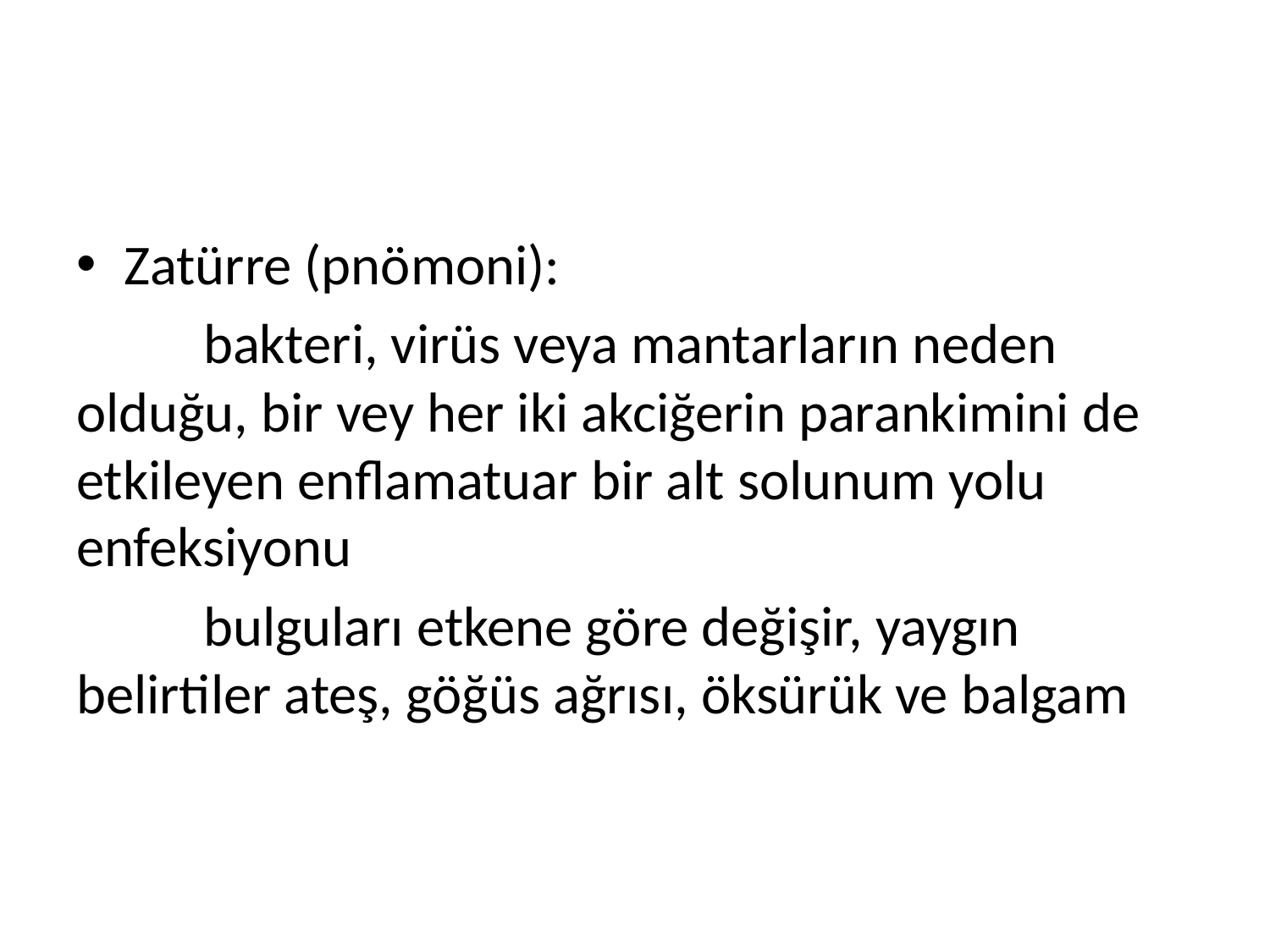

#
Zatürre (pnömoni):
	bakteri, virüs veya mantarların neden olduğu, bir vey her iki akciğerin parankimini de etkileyen enflamatuar bir alt solunum yolu enfeksiyonu
	bulguları etkene göre değişir, yaygın belirtiler ateş, göğüs ağrısı, öksürük ve balgam